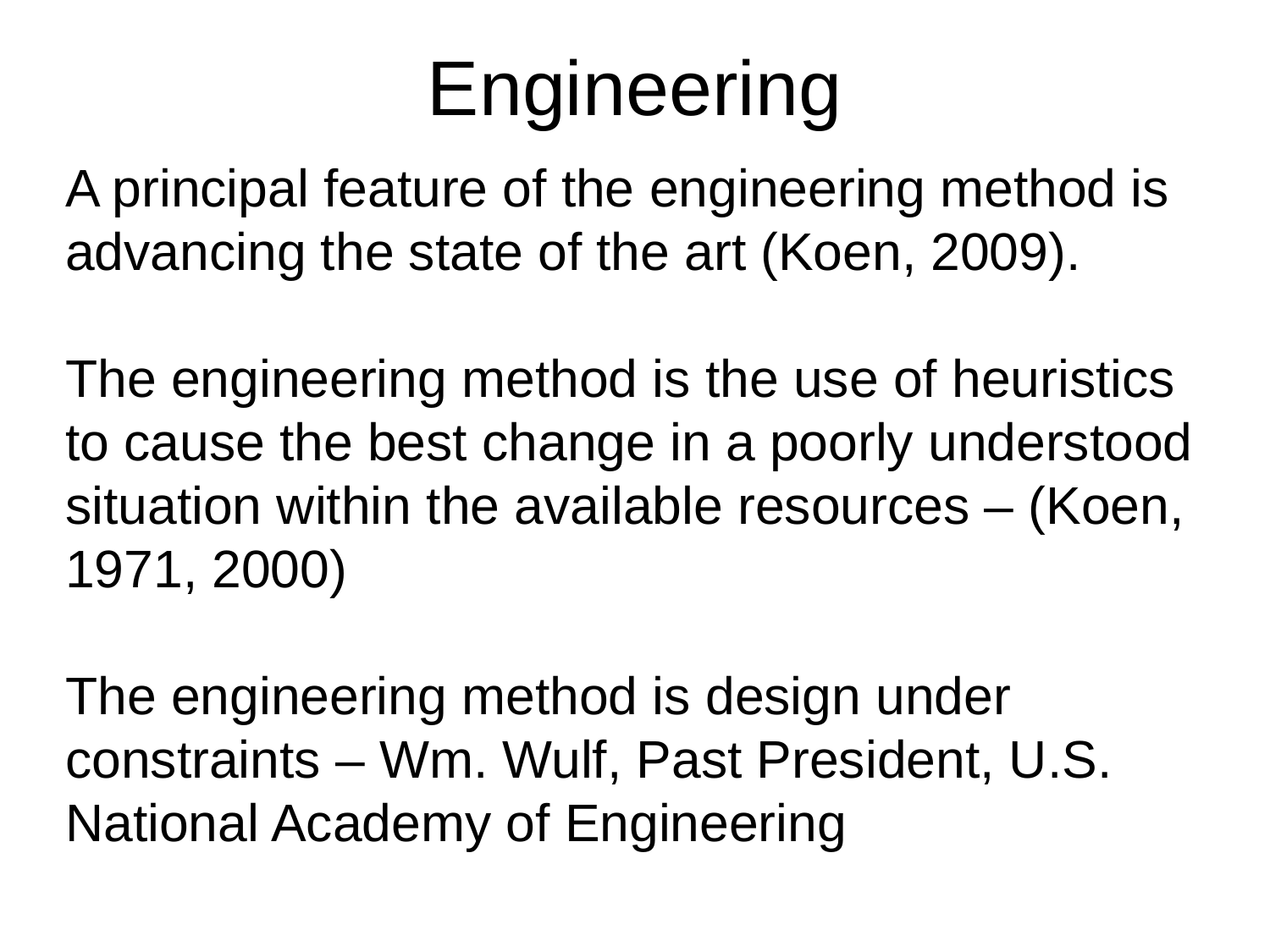

# Engineering

A principal feature of the engineering method is advancing the state of the art (Koen, 2009).

The engineering method is the use of heuristics to cause the best change in a poorly understood situation within the available resources – (Koen, 1971, 2000)

The engineering method is design under constraints – Wm. Wulf, Past President, U.S. National Academy of Engineering